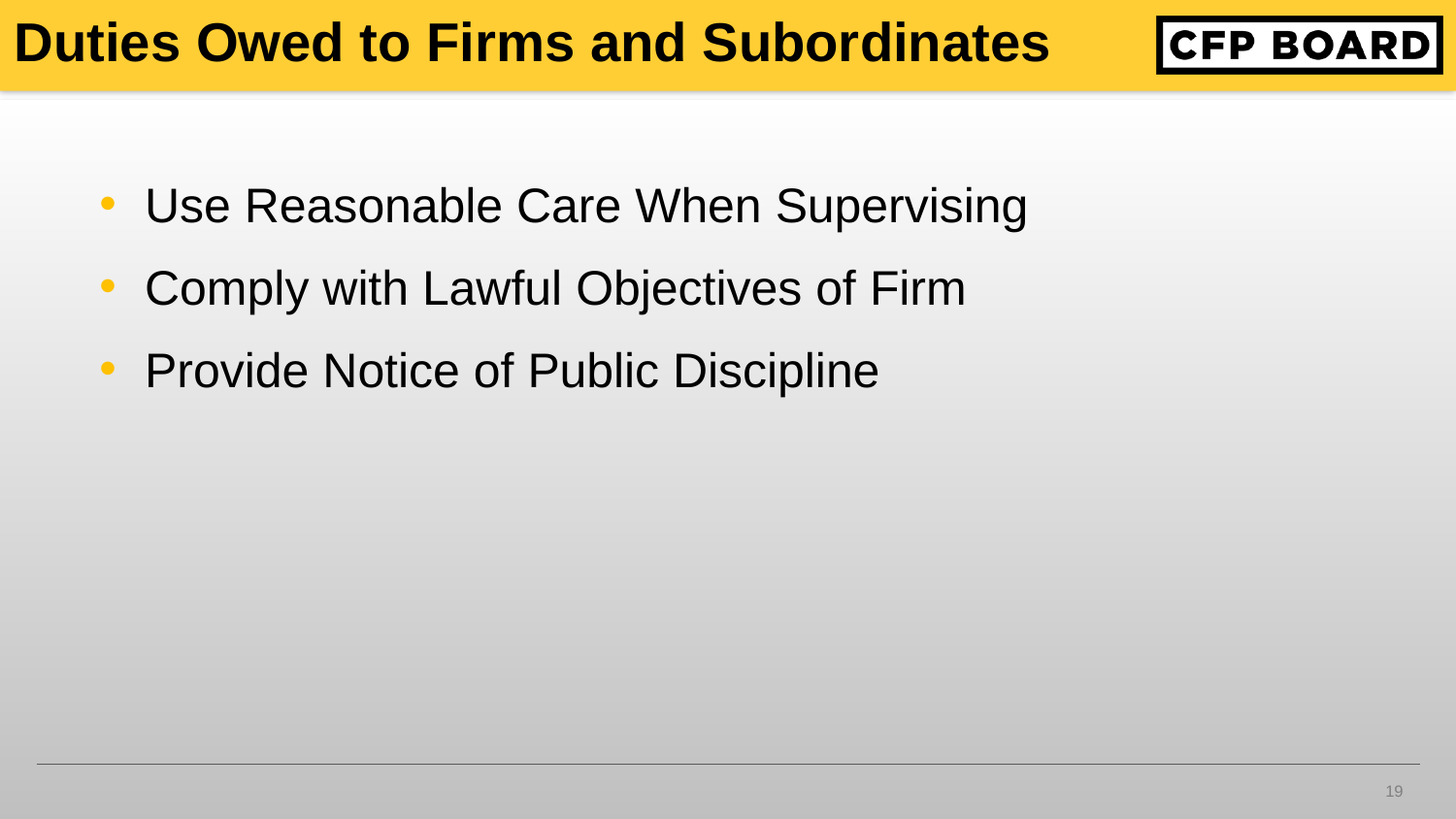

Duties Owed to Firms and Subordinates
Use Reasonable Care When Supervising

Comply with Lawful Objectives of Firm

Provide Notice of Public Discipline
19